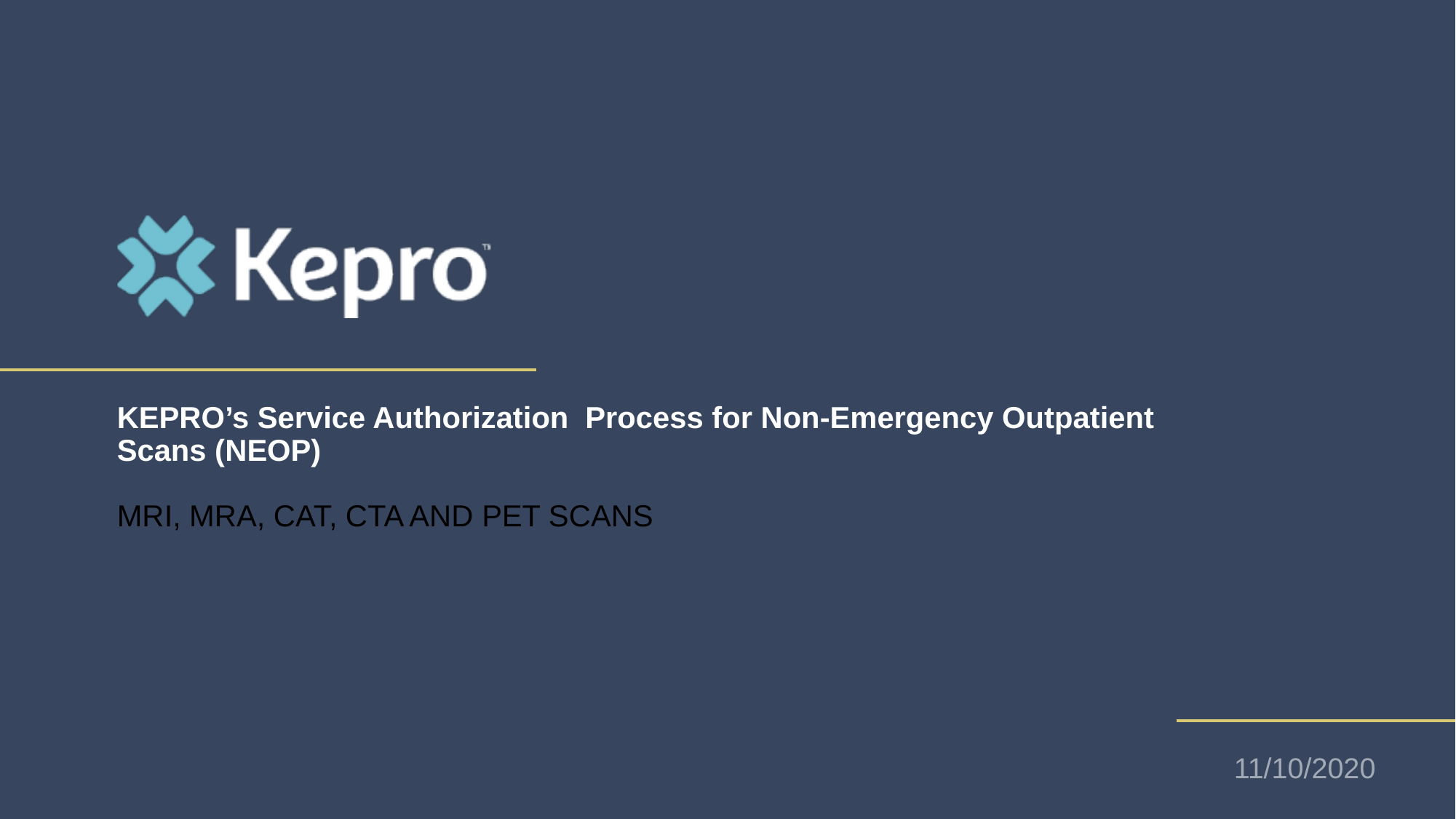

# KEPRO’s Service Authorization  Process for Non-Emergency Outpatient  Scans (NEOP) MRI, MRA, CAT, CTA AND PET SCANS
11/10/2020